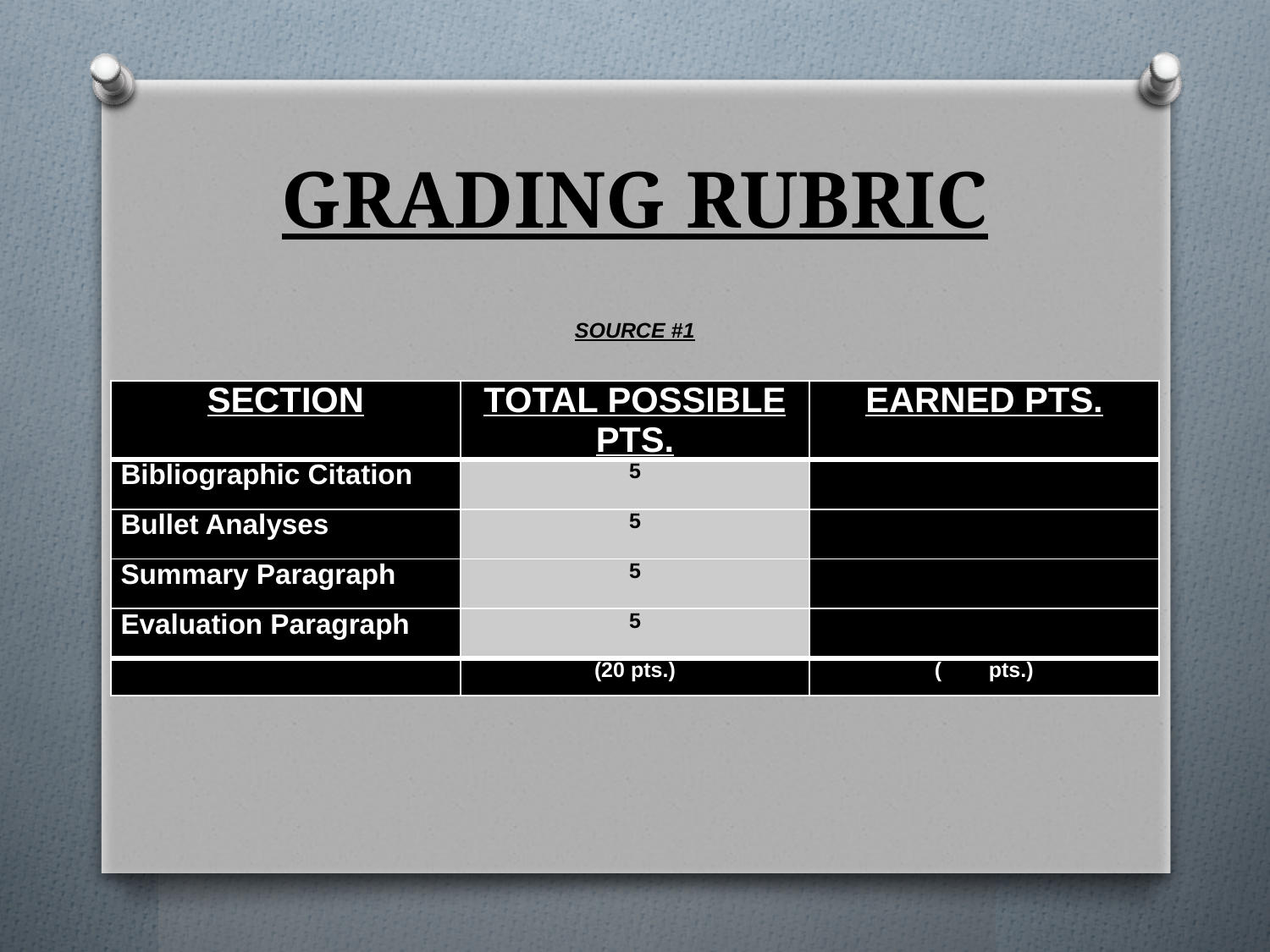

# GRADING RUBRIC
SOURCE #1

| SECTION | TOTAL POSSIBLE PTS. | EARNED PTS. |
| --- | --- | --- |
| Bibliographic Citation | 5 |  |
| Bullet Analyses | 5 |  |
| Summary Paragraph | 5 |  |
| Evaluation Paragraph | 5 |  |
|  | (20 pts.) | ( pts.) |